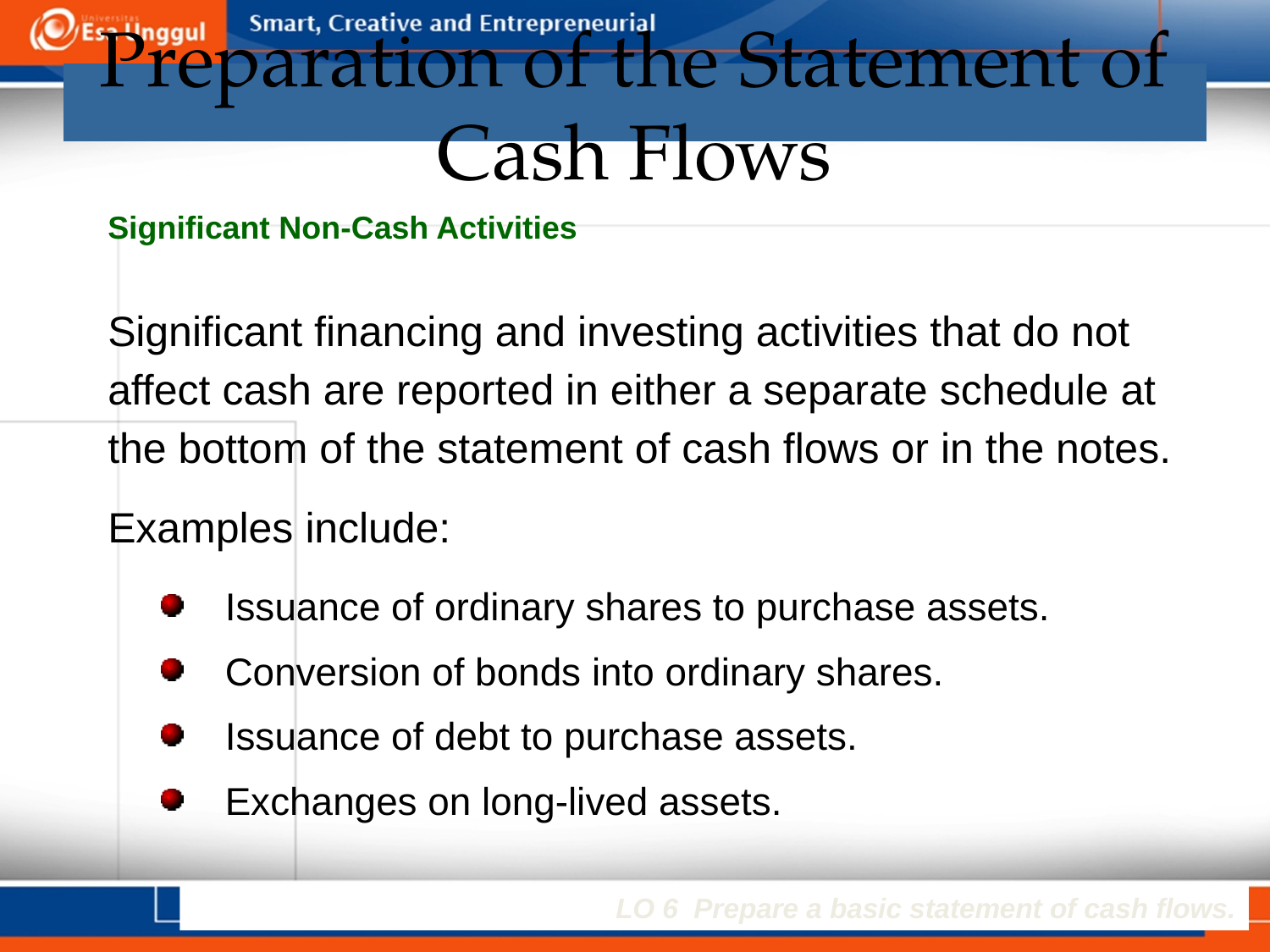

# Preparation of the Statement of Cash Flows
Significant Non-Cash Activities
Significant financing and investing activities that do not affect cash are reported in either a separate schedule at the bottom of the statement of cash flows or in the notes.
Examples include:
Issuance of ordinary shares to purchase assets.
Conversion of bonds into ordinary shares.
Issuance of debt to purchase assets.
Exchanges on long-lived assets.
LO 6  Prepare a basic statement of cash flows.